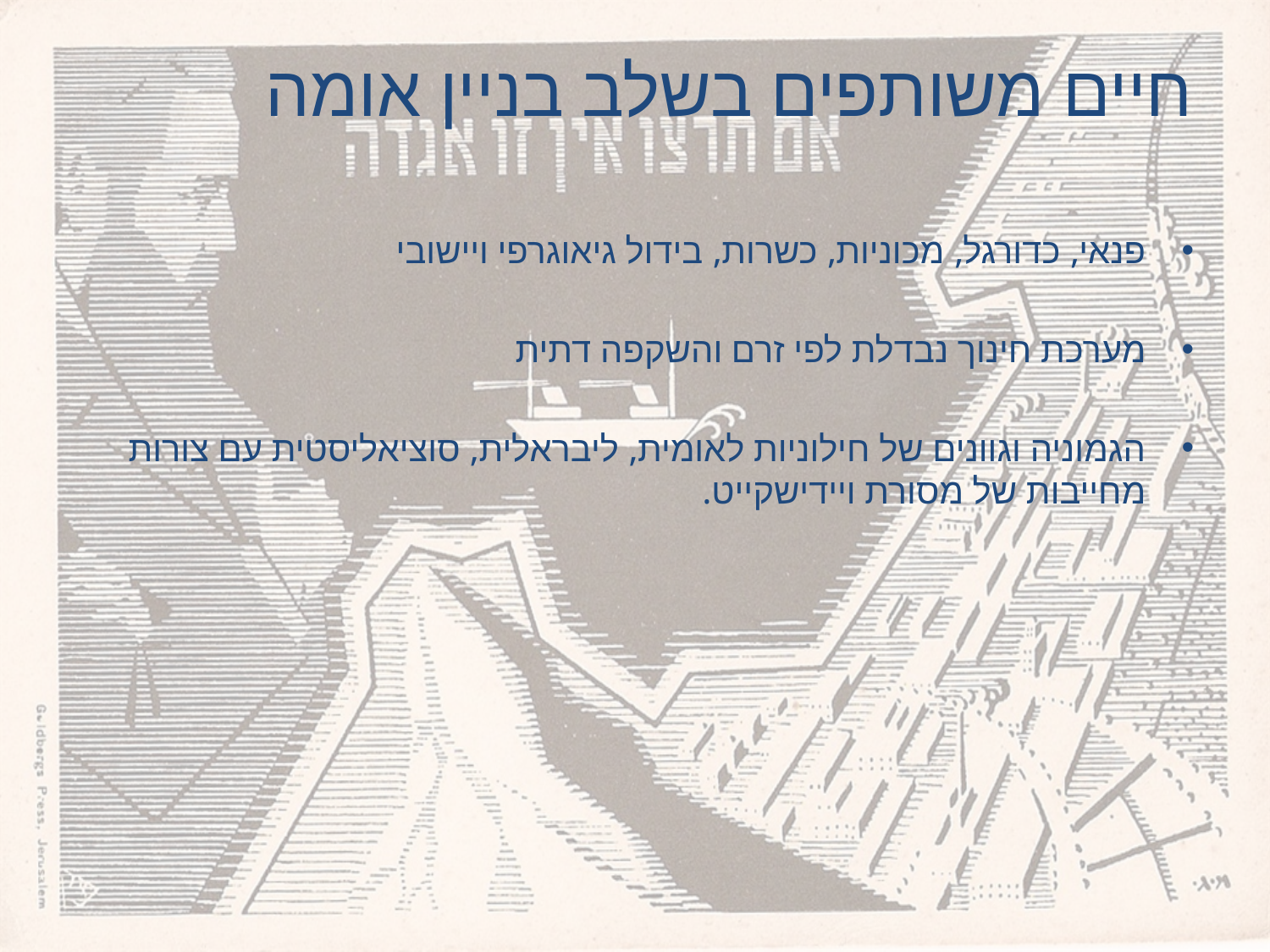

# חיים משותפים בשלב בניין אומה
פנאי, כדורגל, מכוניות, כשרות, בידול גיאוגרפי ויישובי

מערכת חינוך נבדלת לפי זרם והשקפה דתית

הגמוניה וגוונים של חילוניות לאומית, ליבראלית, סוציאליסטית עם צורות מחייבות של מסורת ויידישקייט.